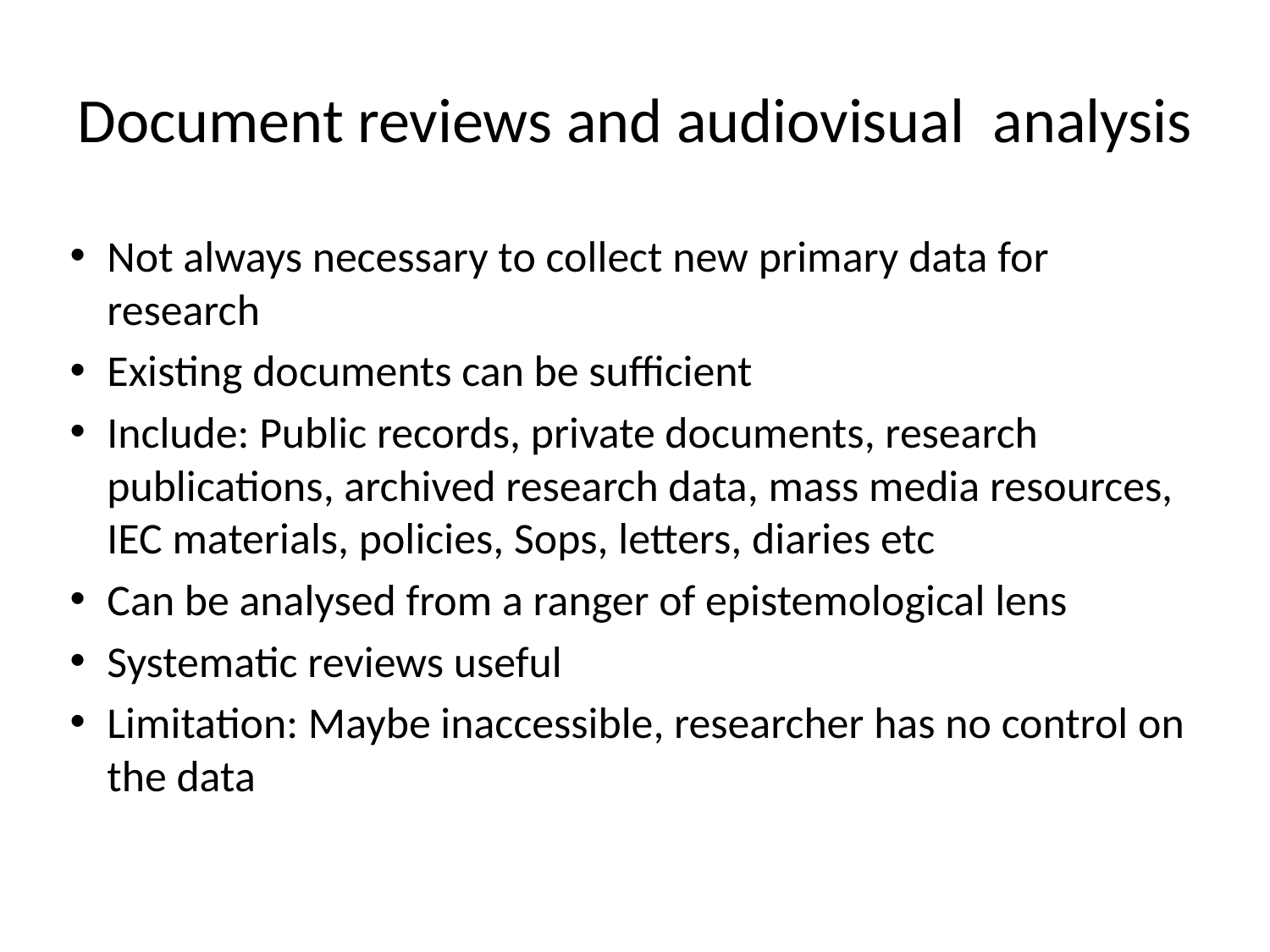

# Document reviews and audiovisual  analysis
Not always necessary to collect new primary data for research
Existing documents can be sufficient
Include: Public records, private documents, research publications, archived research data, mass media resources, IEC materials, policies, Sops, letters, diaries etc
Can be analysed from a ranger of epistemological lens
Systematic reviews useful
Limitation: Maybe inaccessible, researcher has no control on the data